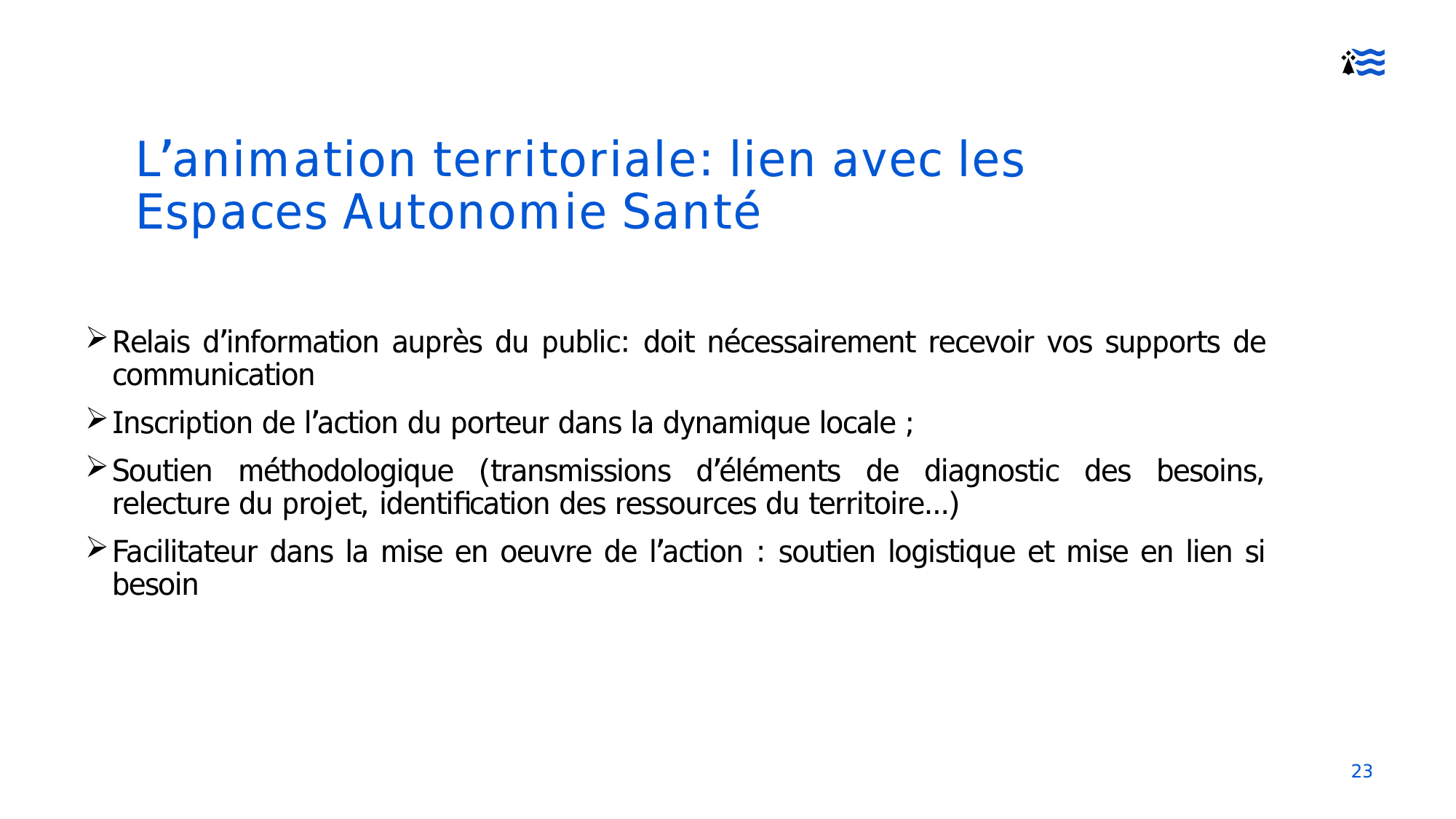

L’animation territoriale: lien avec les Espaces Autonomie Santé

Relais d’information auprès du public: doit nécessairement recevoir vos supports de communication
Inscription de l’action du porteur dans la dynamique locale ;
Soutien méthodologique (transmissions d’éléments de diagnostic des besoins, relecture du projet, identification des ressources du territoire…)
Facilitateur dans la mise en oeuvre de l’action : soutien logistique et mise en lien si besoin